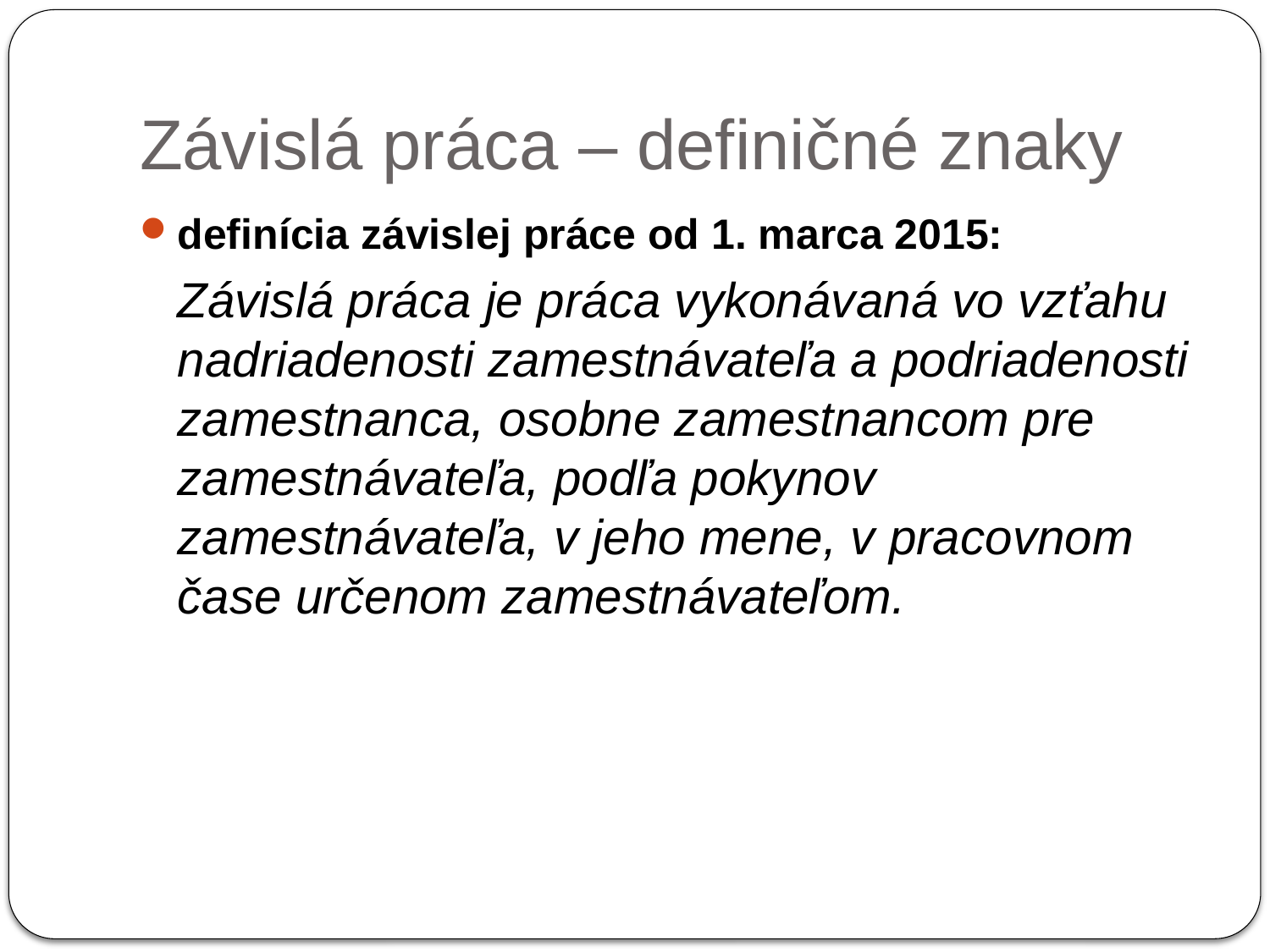

# Závislá práca – definičné znaky
definícia závislej práce od 1. marca 2015:
	Závislá práca je práca vykonávaná vo vzťahu nadriadenosti zamestnávateľa a podriadenosti zamestnanca, osobne zamestnancom pre zamestnávateľa, podľa pokynov zamestnávateľa, v jeho mene, v pracovnom čase určenom zamestnávateľom.